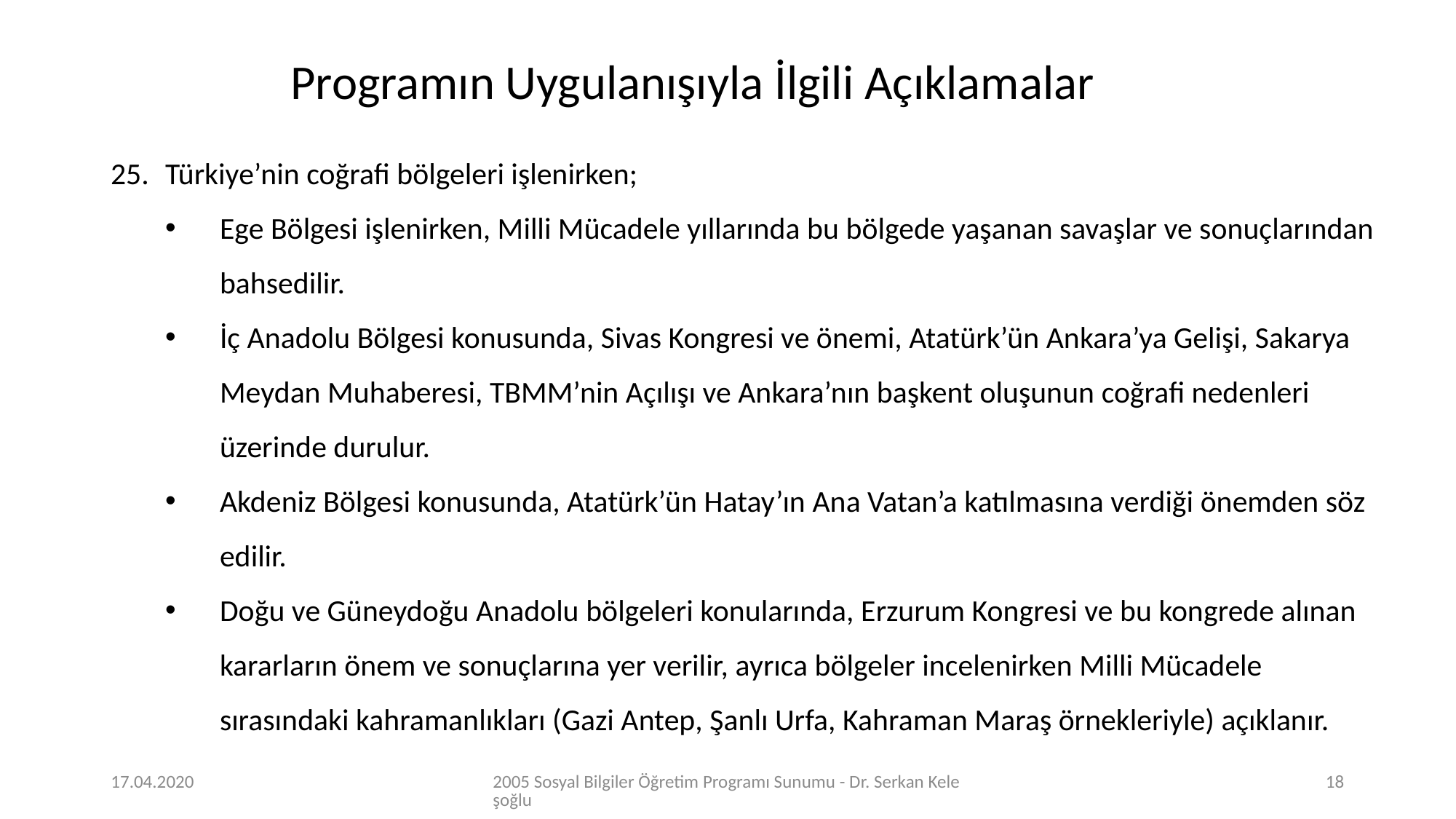

Programın Uygulanışıyla İlgili Açıklamalar
Türkiye’nin coğrafi bölgeleri işlenirken;
Ege Bölgesi işlenirken, Milli Mücadele yıllarında bu bölgede yaşanan savaşlar ve sonuçlarından bahsedilir.
İç Anadolu Bölgesi konusunda, Sivas Kongresi ve önemi, Atatürk’ün Ankara’ya Gelişi, Sakarya Meydan Muhaberesi, TBMM’nin Açılışı ve Ankara’nın başkent oluşunun coğrafi nedenleri üzerinde durulur.
Akdeniz Bölgesi konusunda, Atatürk’ün Hatay’ın Ana Vatan’a katılmasına verdiği önemden söz edilir.
Doğu ve Güneydoğu Anadolu bölgeleri konularında, Erzurum Kongresi ve bu kongrede alınan kararların önem ve sonuçlarına yer verilir, ayrıca bölgeler incelenirken Milli Mücadele sırasındaki kahramanlıkları (Gazi Antep, Şanlı Urfa, Kahraman Maraş örnekleriyle) açıklanır.
17.04.2020
2005 Sosyal Bilgiler Öğretim Programı Sunumu - Dr. Serkan Keleşoğlu
18